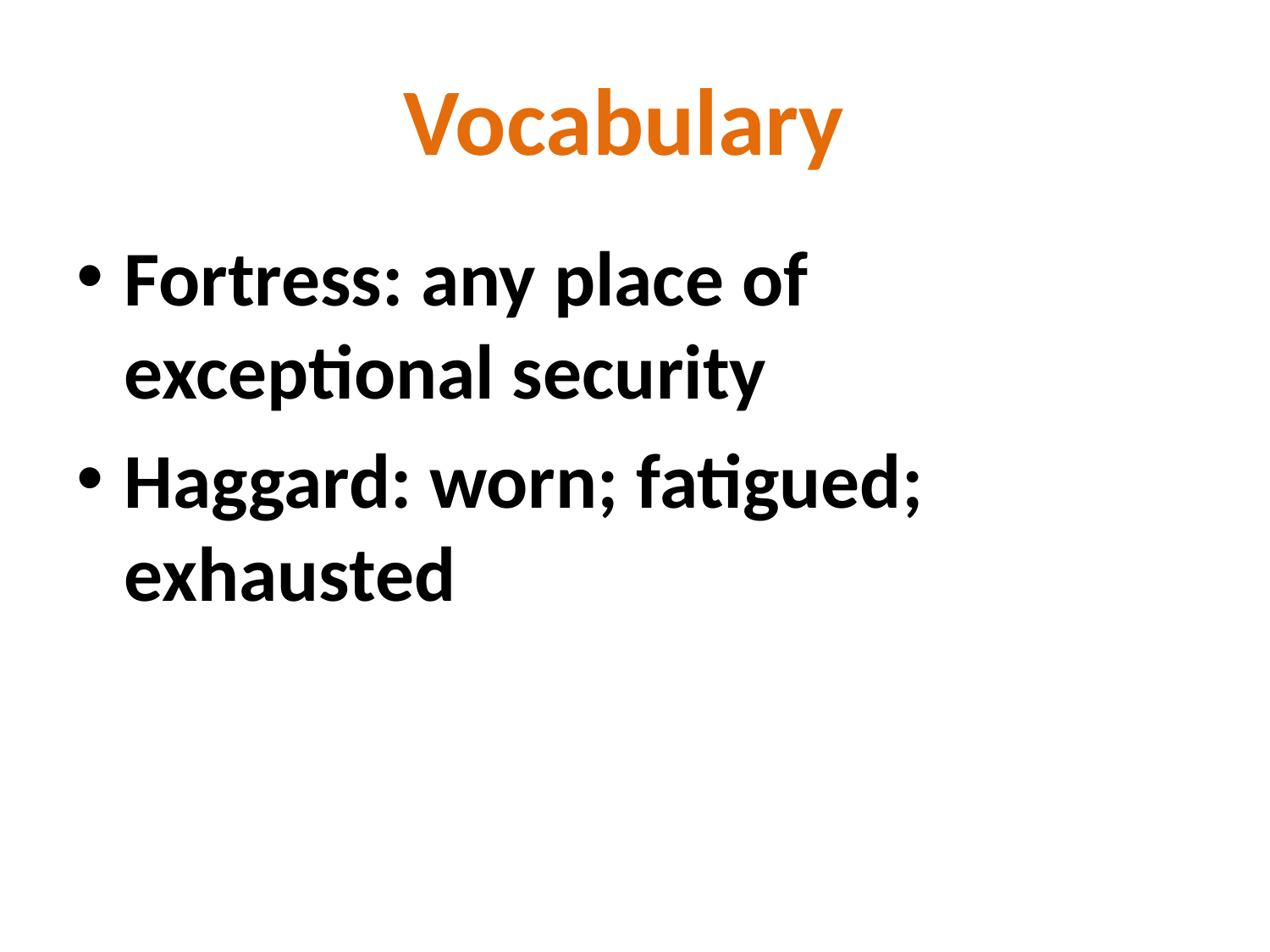

# Vocabulary
Fortress: any place of exceptional security
Haggard: worn; fatigued; exhausted